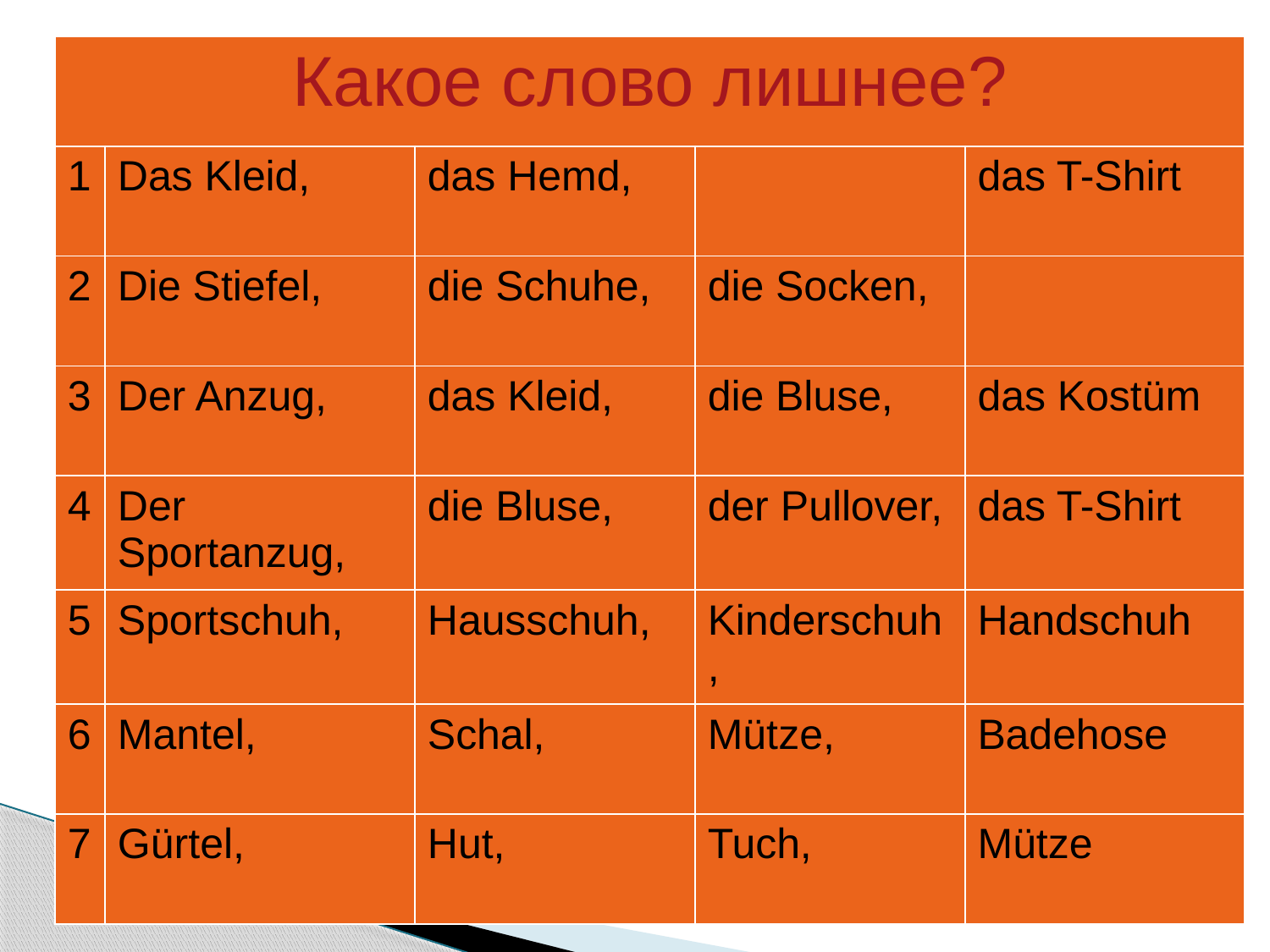

| Какое слово лишнее? |  |  |  |  |
| --- | --- | --- | --- | --- |
| 1 | Das Kleid, | das Hemd, |  | das T-Shirt |
| 2 | Die Stiefel, | die Schuhe, | die Socken, |  |
| 3 | Der Anzug, | das Kleid, | die Bluse, | das Kostüm |
| 4 | Der Sportanzug, | die Bluse, | der Pullover, | das T-Shirt |
| 5 | Sportschuh, | Hausschuh, | Kinderschuh, | Handschuh |
| 6 | Mantel, | Schal, | Mütze, | Badehose |
| 7 | Gürtel, | Hut, | Tuch, | Mütze |